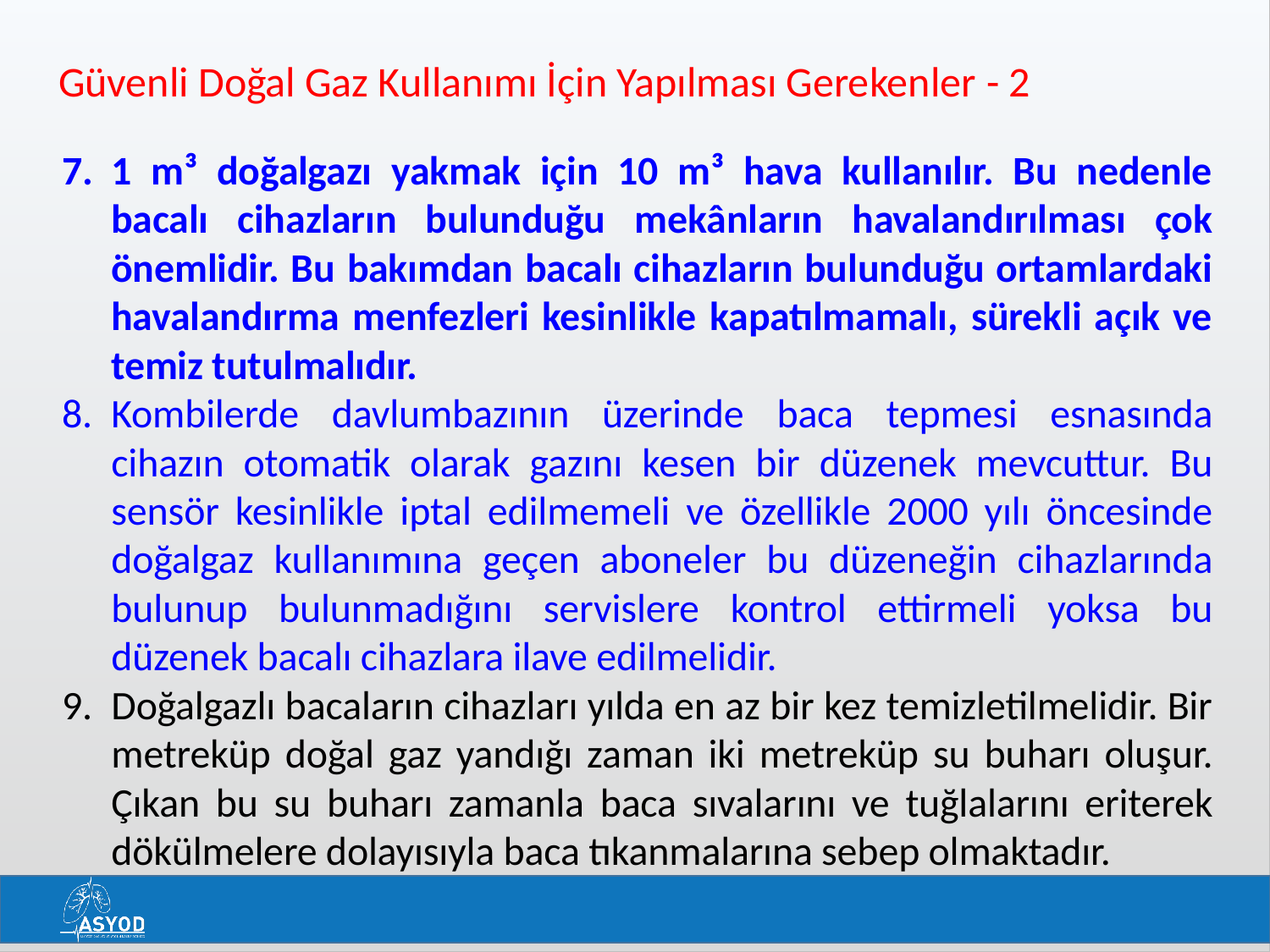

# Güvenli Doğal Gaz Kullanımı İçin Yapılması Gerekenler - 2
1 m³ doğalgazı yakmak için 10 m³ hava kullanılır. Bu nedenle bacalı cihazların bulunduğu mekânların havalandırılması çok önemlidir. Bu bakımdan bacalı cihazların bulunduğu ortamlardaki havalandırma menfezleri kesinlikle kapatılmamalı, sürekli açık ve temiz tutulmalıdır.
Kombilerde davlumbazının üzerinde baca tepmesi esnasında cihazın otomatik olarak gazını kesen bir düzenek mevcuttur. Bu sensör kesinlikle iptal edilmemeli ve özellikle 2000 yılı öncesinde doğalgaz kullanımına geçen aboneler bu düzeneğin cihazlarında bulunup bulunmadığını servislere kontrol ettirmeli yoksa bu düzenek bacalı cihazlara ilave edilmelidir.
Doğalgazlı bacaların cihazları yılda en az bir kez temizletilmelidir. Bir metreküp doğal gaz yandığı zaman iki metreküp su buharı oluşur. Çıkan bu su buharı zamanla baca sıvalarını ve tuğlalarını eriterek dökülmelere dolayısıyla baca tıkanmalarına sebep olmaktadır.